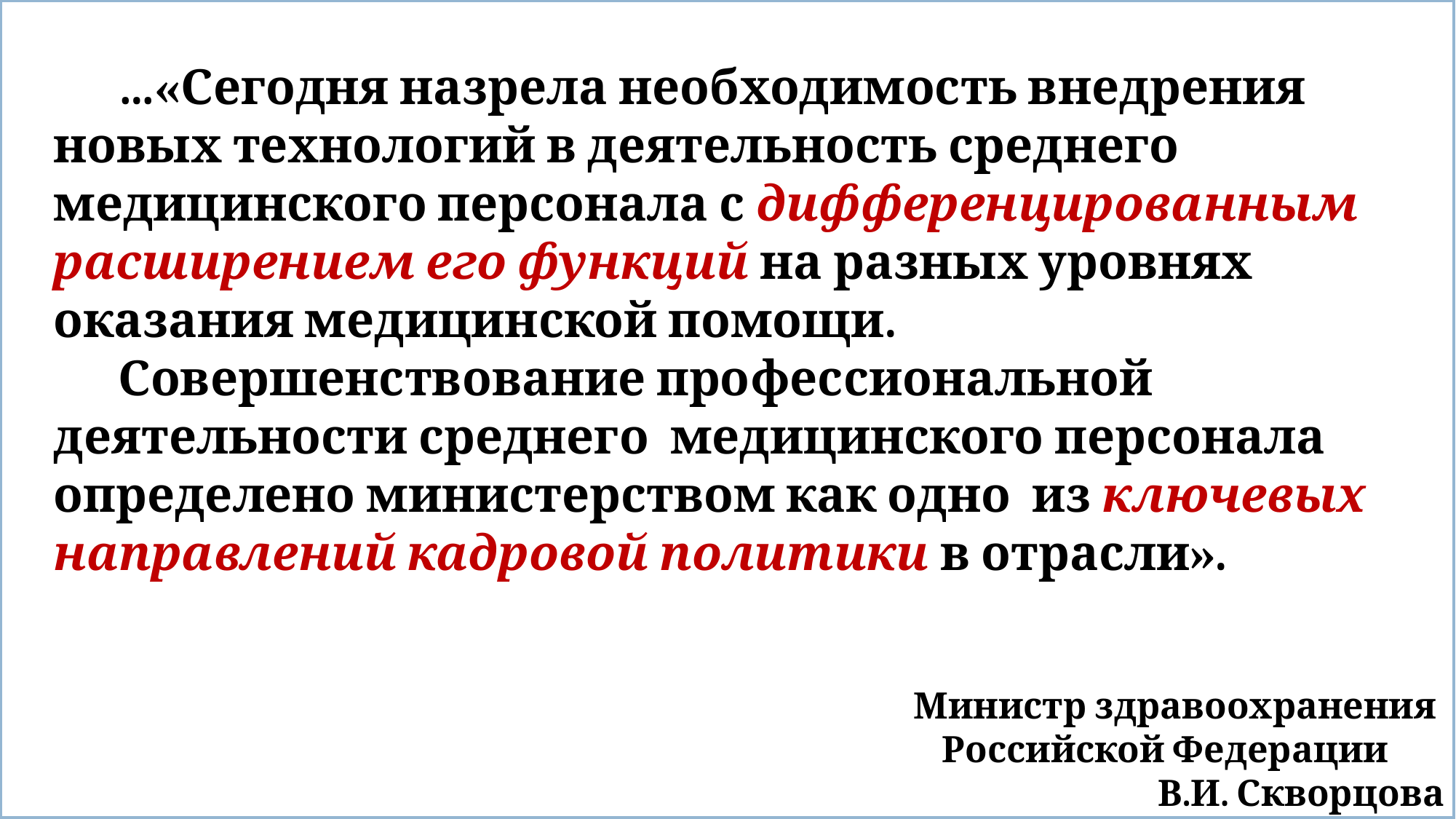

…«Сегодня назрела необходимость внедрения новых технологий в деятельность среднего медицинского персонала с дифференцированным расширением его функций на разных уровнях оказания медицинской помощи.
Совершенствование профессиональной деятельности среднего  медицинского персонала определено министерством как одно  из ключевых направлений кадровой политики в отрасли».

 Министр здравоохранения
 Российской Федерации
В.И. Скворцова